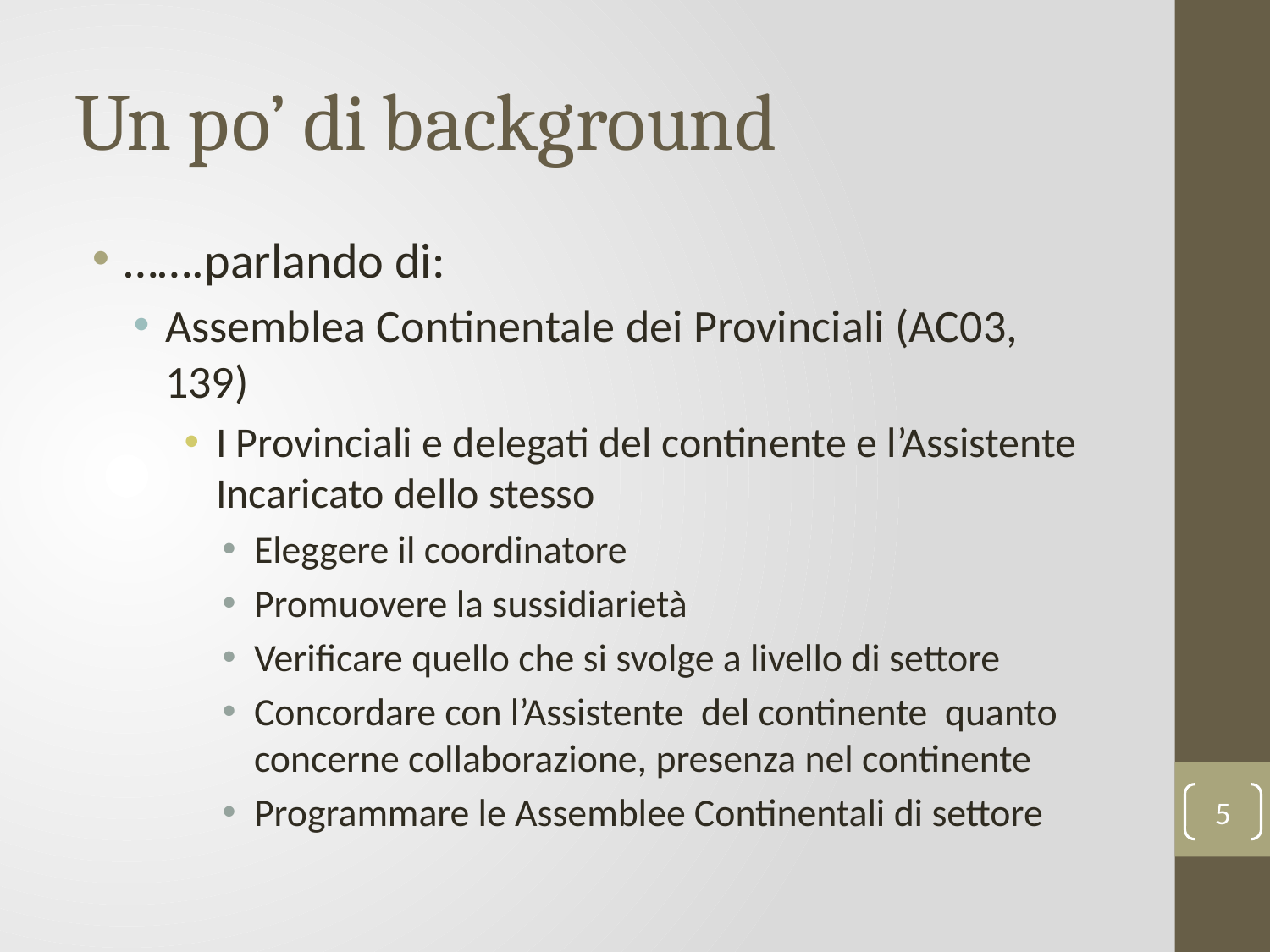

# Un po’ di background
…….parlando di:
Assemblea Continentale dei Provinciali (AC03, 139)
I Provinciali e delegati del continente e l’Assistente Incaricato dello stesso
Eleggere il coordinatore
Promuovere la sussidiarietà
Verificare quello che si svolge a livello di settore
Concordare con l’Assistente  del continente  quanto concerne collaborazione, presenza nel continente
Programmare le Assemblee Continentali di settore
5